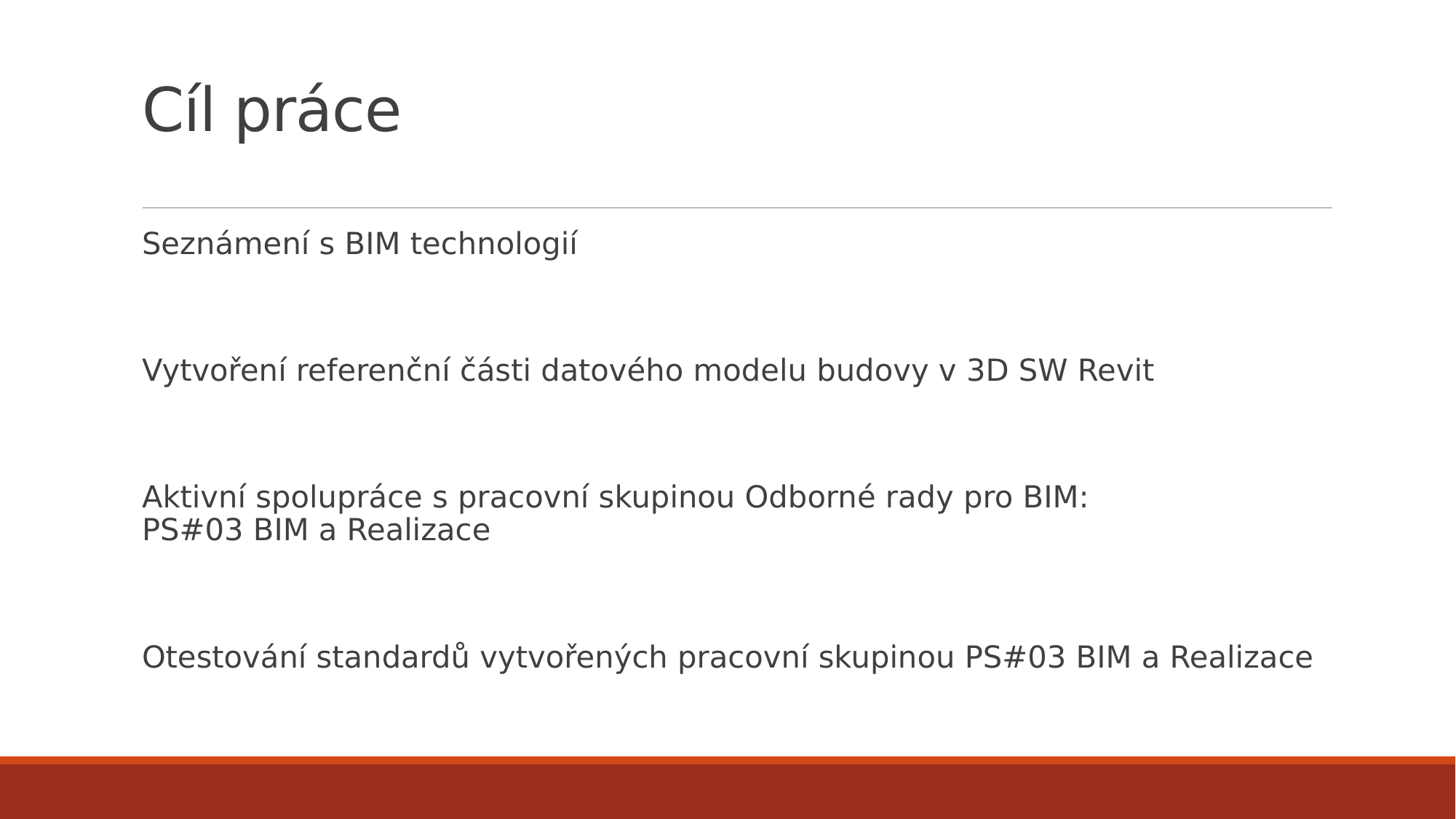

# Cíl práce
Seznámení s BIM technologií
Vytvoření referenční části datového modelu budovy v 3D SW Revit
Aktivní spolupráce s pracovní skupinou Odborné rady pro BIM:		 PS#03 BIM a Realizace
Otestování standardů vytvořených pracovní skupinou PS#03 BIM a Realizace